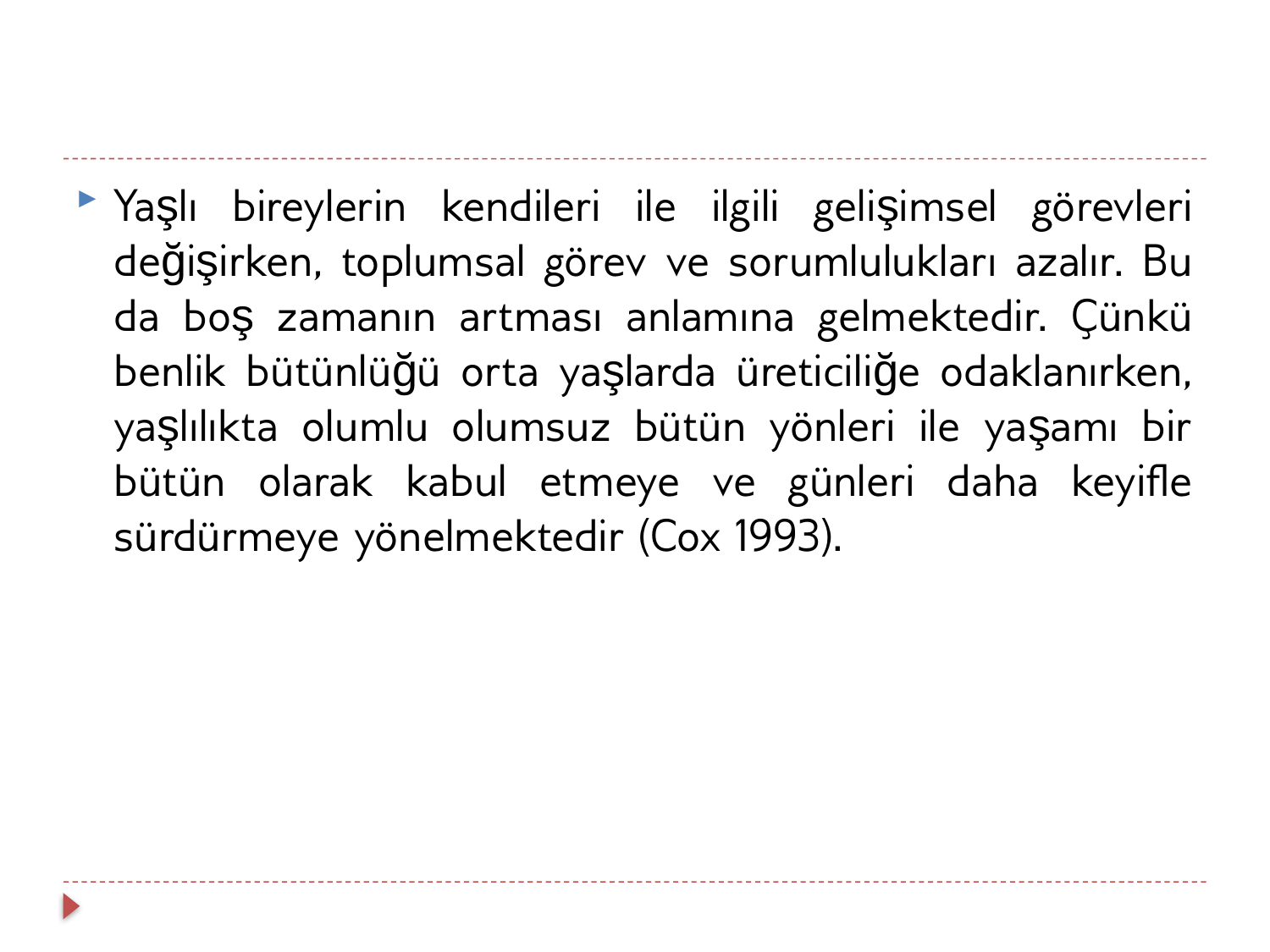

Yaşlı bireylerin kendileri ile ilgili gelişimsel görevleri değişirken, toplumsal görev ve sorumlulukları azalır. Bu da boş zamanın artması anlamına gelmektedir. Çünkü benlik bütünlüğü orta yaşlarda üreticiliğe odaklanırken, yaşlılıkta olumlu olumsuz bütün yönleri ile yaşamı bir bütün olarak kabul etmeye ve günleri daha keyifle sürdürmeye yönelmektedir (Cox 1993).